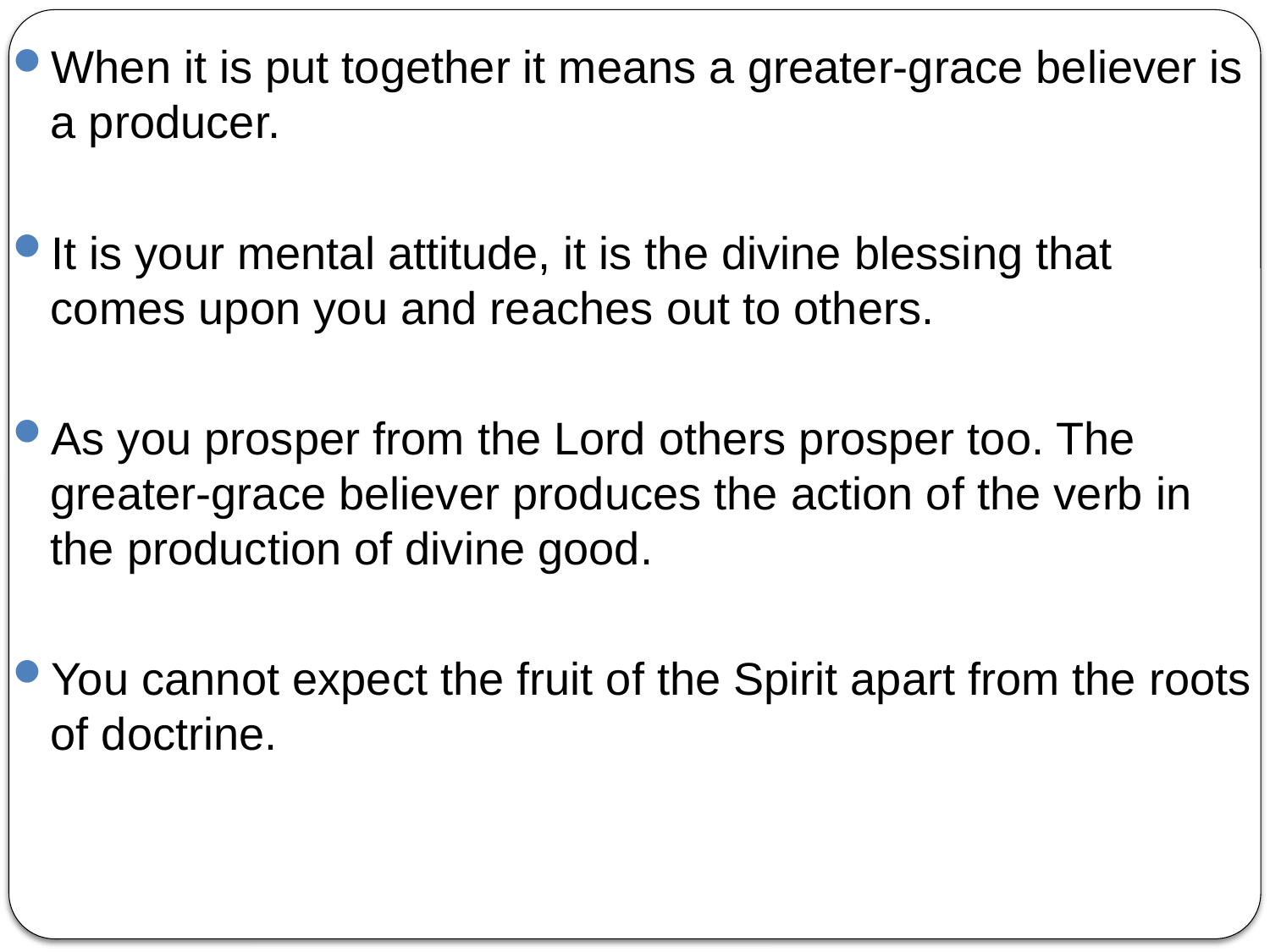

When it is put together it means a greater-grace believer is a producer.

It is your mental attitude, it is the divine blessing that comes upon you and reaches out to others.

As you prosper from the Lord others prosper too. The greater-grace believer produces the action of the verb in the production of divine good.

You cannot expect the fruit of the Spirit apart from the roots of doctrine.